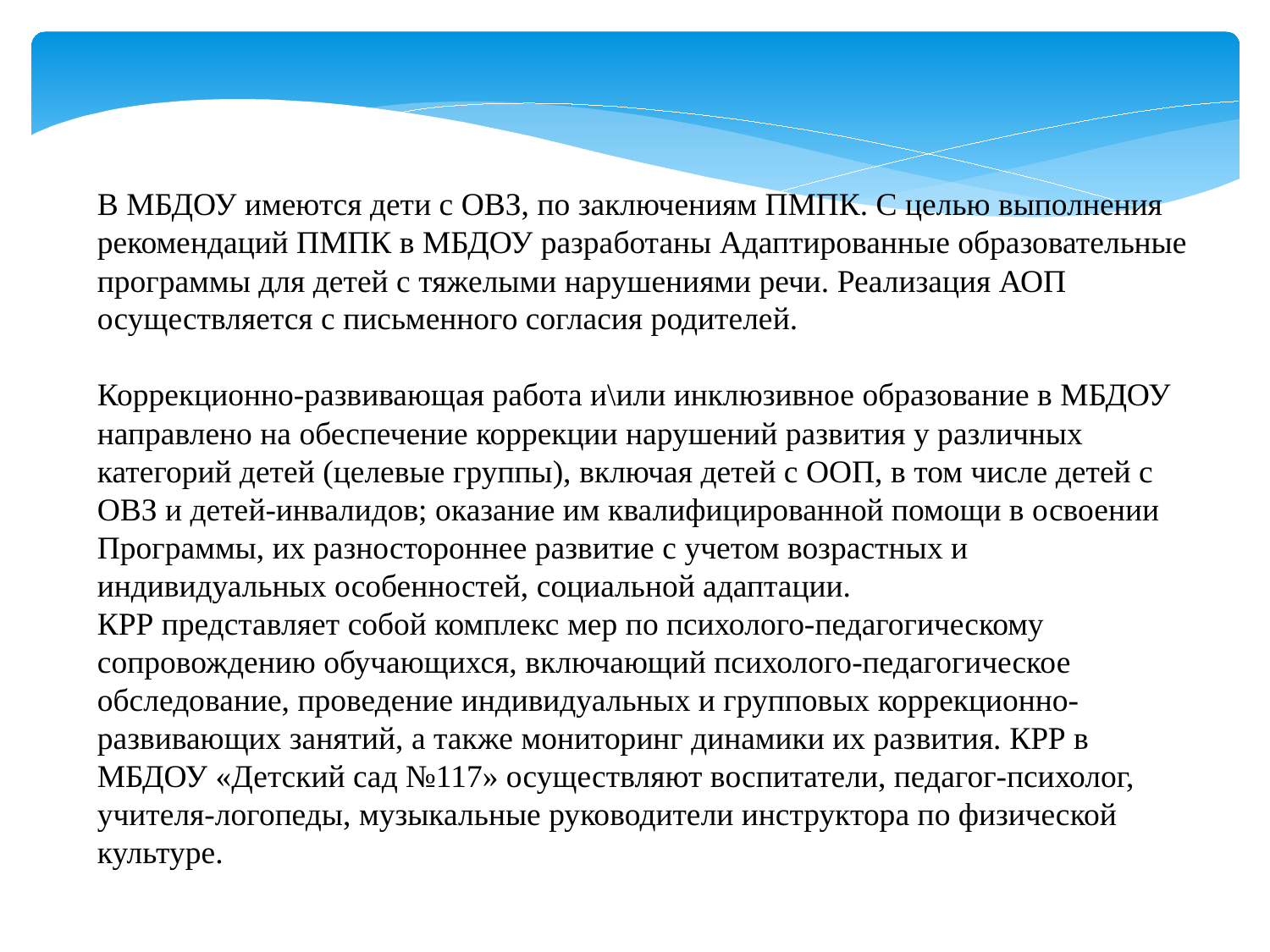

В МБДОУ имеются дети с ОВЗ, по заключениям ПМПК. С целью выполнения рекомендаций ПМПК в МБДОУ разработаны Адаптированные образовательные программы для детей с тяжелыми нарушениями речи. Реализация АОП осуществляется с письменного согласия родителей.

Коррекционно-развивающая работа и\или инклюзивное образование в МБДОУ направлено на обеспечение коррекции нарушений развития у различных категорий детей (целевые группы), включая детей с ООП, в том числе детей с ОВЗ и детей-инвалидов; оказание им квалифицированной помощи в освоении Программы, их разностороннее развитие с учетом возрастных и индивидуальных особенностей, социальной адаптации.
КРР представляет собой комплекс мер по психолого-педагогическому сопровождению обучающихся, включающий психолого-педагогическое обследование, проведение индивидуальных и групповых коррекционно-развивающих занятий, а также мониторинг динамики их развития. КРР в МБДОУ «Детский сад №117» осуществляют воспитатели, педагог-психолог, учителя-логопеды, музыкальные руководители инструктора по физической культуре.